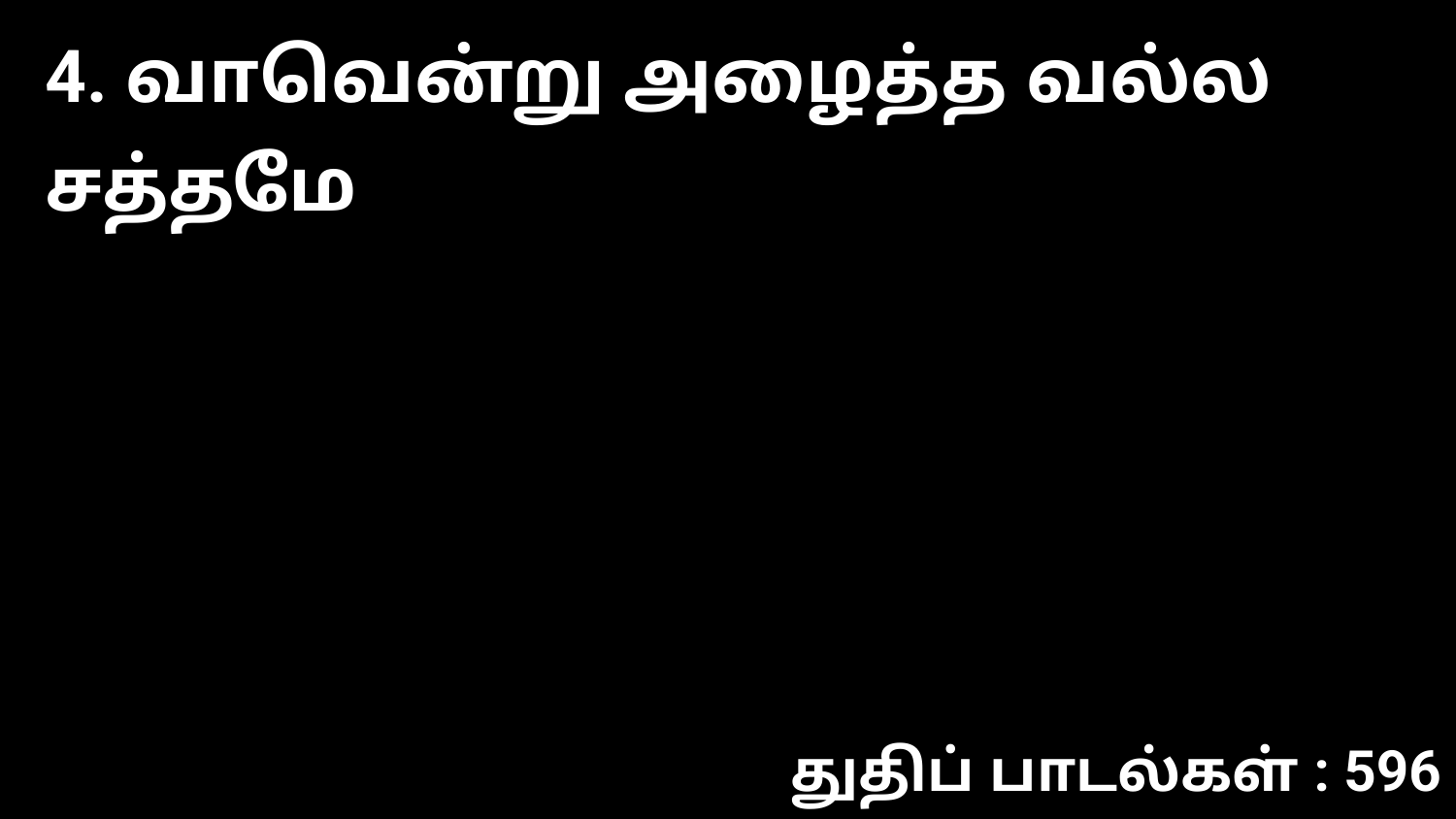

4. வாவென்று அழைத்த வல்ல சத்தமே
துதிப் பாடல்கள் : 596